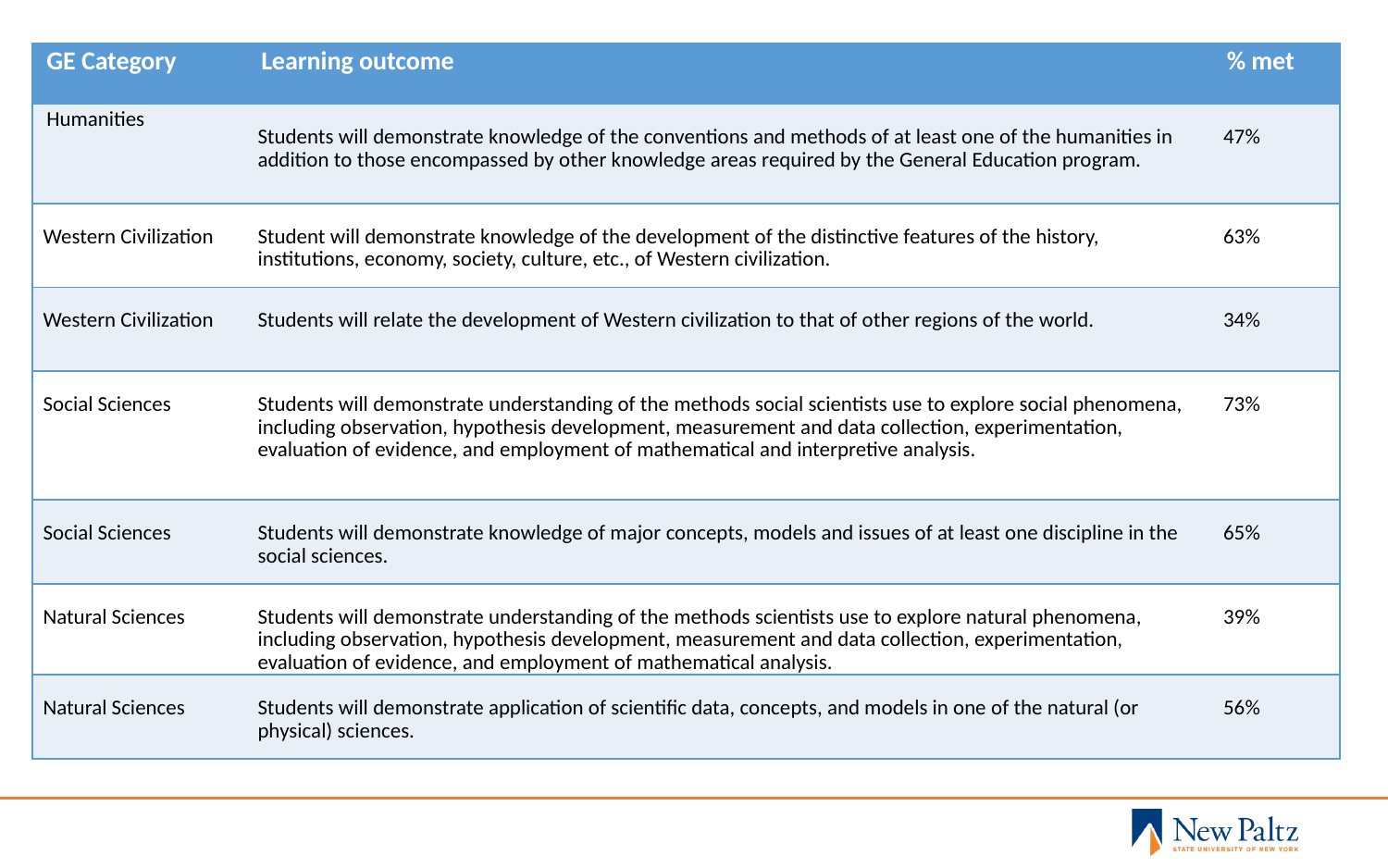

| GE Category | Learning outcome | % met |
| --- | --- | --- |
| Humanities | Students will demonstrate knowledge of the conventions and methods of at least one of the humanities in addition to those encompassed by other knowledge areas required by the General Education program. | 47% |
| Western Civilization | Student will demonstrate knowledge of the development of the distinctive features of the history, institutions, economy, society, culture, etc., of Western civilization. | 63% |
| Western Civilization | Students will relate the development of Western civilization to that of other regions of the world. | 34% |
| Social Sciences | Students will demonstrate understanding of the methods social scientists use to explore social phenomena, including observation, hypothesis development, measurement and data collection, experimentation, evaluation of evidence, and employment of mathematical and interpretive analysis. | 73% |
| Social Sciences | Students will demonstrate knowledge of major concepts, models and issues of at least one discipline in the social sciences. | 65% |
| Natural Sciences | Students will demonstrate understanding of the methods scientists use to explore natural phenomena, including observation, hypothesis development, measurement and data collection, experimentation, evaluation of evidence, and employment of mathematical analysis. | 39% |
| Natural Sciences | Students will demonstrate application of scientific data, concepts, and models in one of the natural (or physical) sciences. | 56% |